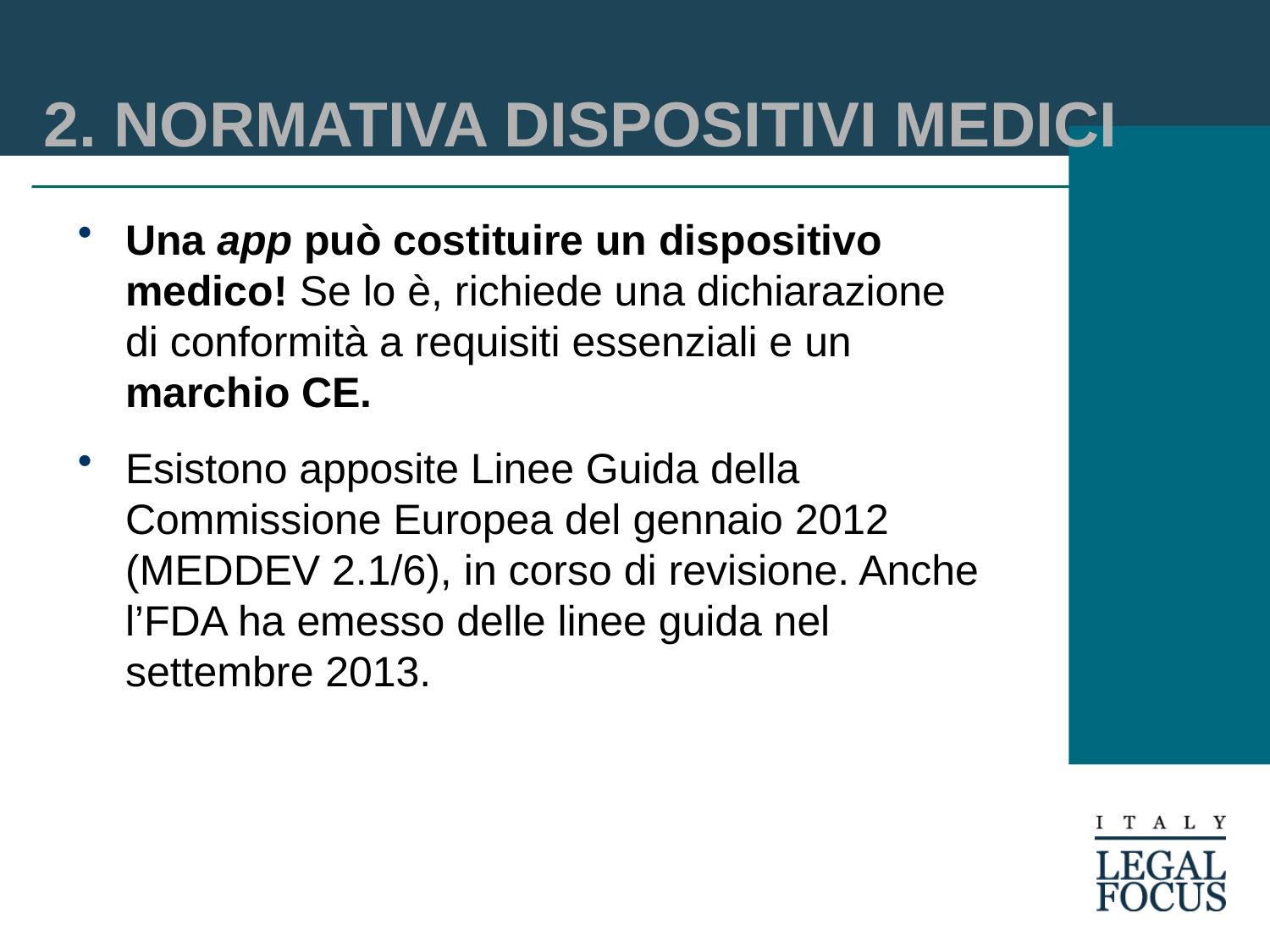

# 2. NORMATIVA DISPOSITIVI MEDICI
Una app può costituire un dispositivo medico! Se lo è, richiede una dichiarazione di conformità a requisiti essenziali e un marchio CE.
Esistono apposite Linee Guida della Commissione Europea del gennaio 2012 (MEDDEV 2.1/6), in corso di revisione. Anche l’FDA ha emesso delle linee guida nel settembre 2013.